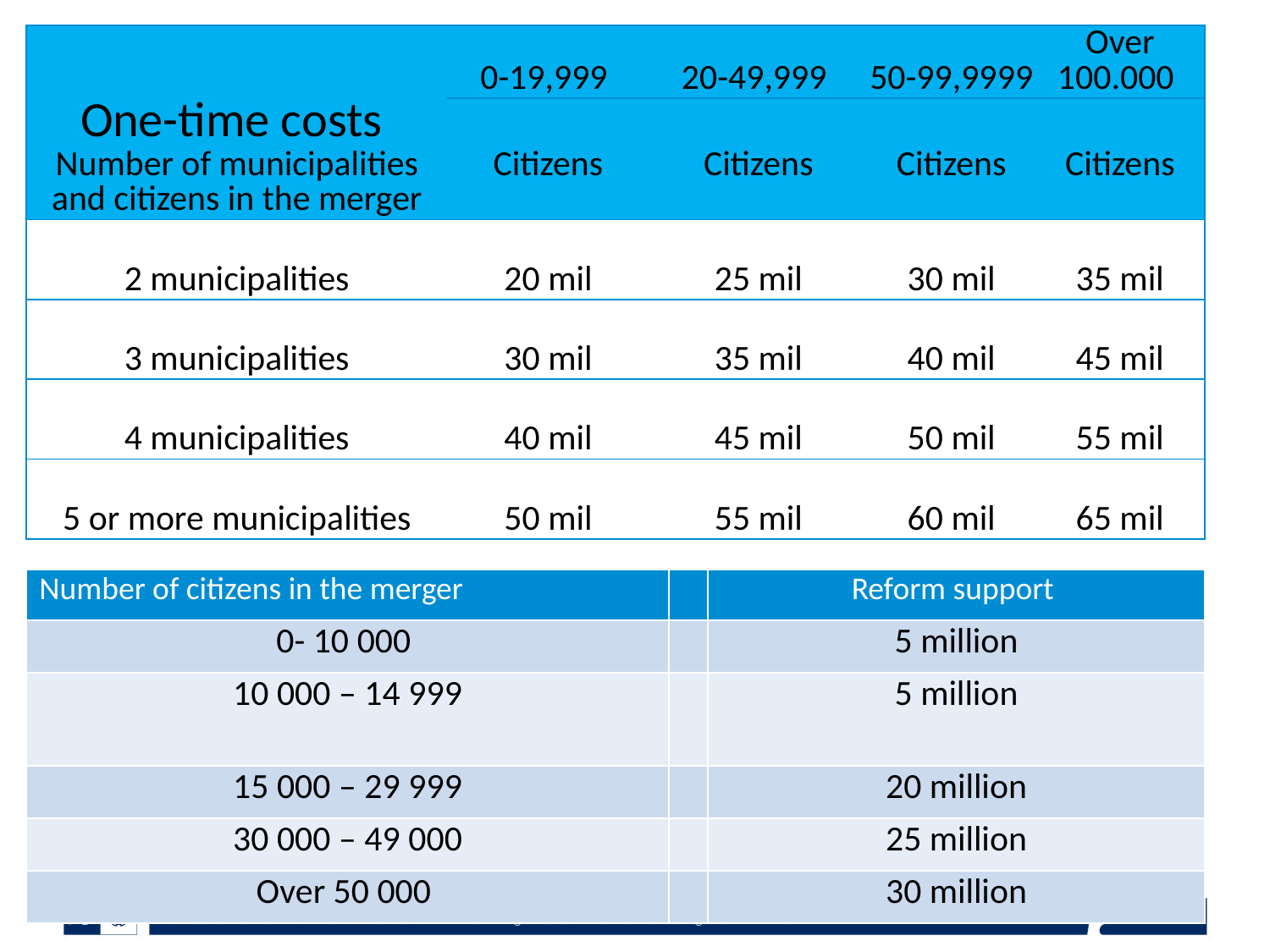

| One-time costs Number of municipalities and citizens in the merger | 0-19,999 | 20-49,999 | 50-99,9999 | Over 100.000 |
| --- | --- | --- | --- | --- |
|  | Citizens | Citizens | Citizens | Citizens |
| 2 municipalities | 20 mil | 25 mil | 30 mil | 35 mil |
| 3 municipalities | 30 mil | 35 mil | 40 mil | 45 mil |
| 4 municipalities | 40 mil | 45 mil | 50 mil | 55 mil |
| 5 or more municipalities | 50 mil | 55 mil | 60 mil | 65 mil |
| Number of citizens in the merger |  | Reform support |
| --- | --- | --- |
| 0- 10 000 |  | 5 million |
| 10 000 – 14 999 |  | 5 million |
| 15 000 – 29 999 |  | 20 million |
| 30 000 – 49 000 |  | 25 million |
| Over 50 000 |  | 30 million |